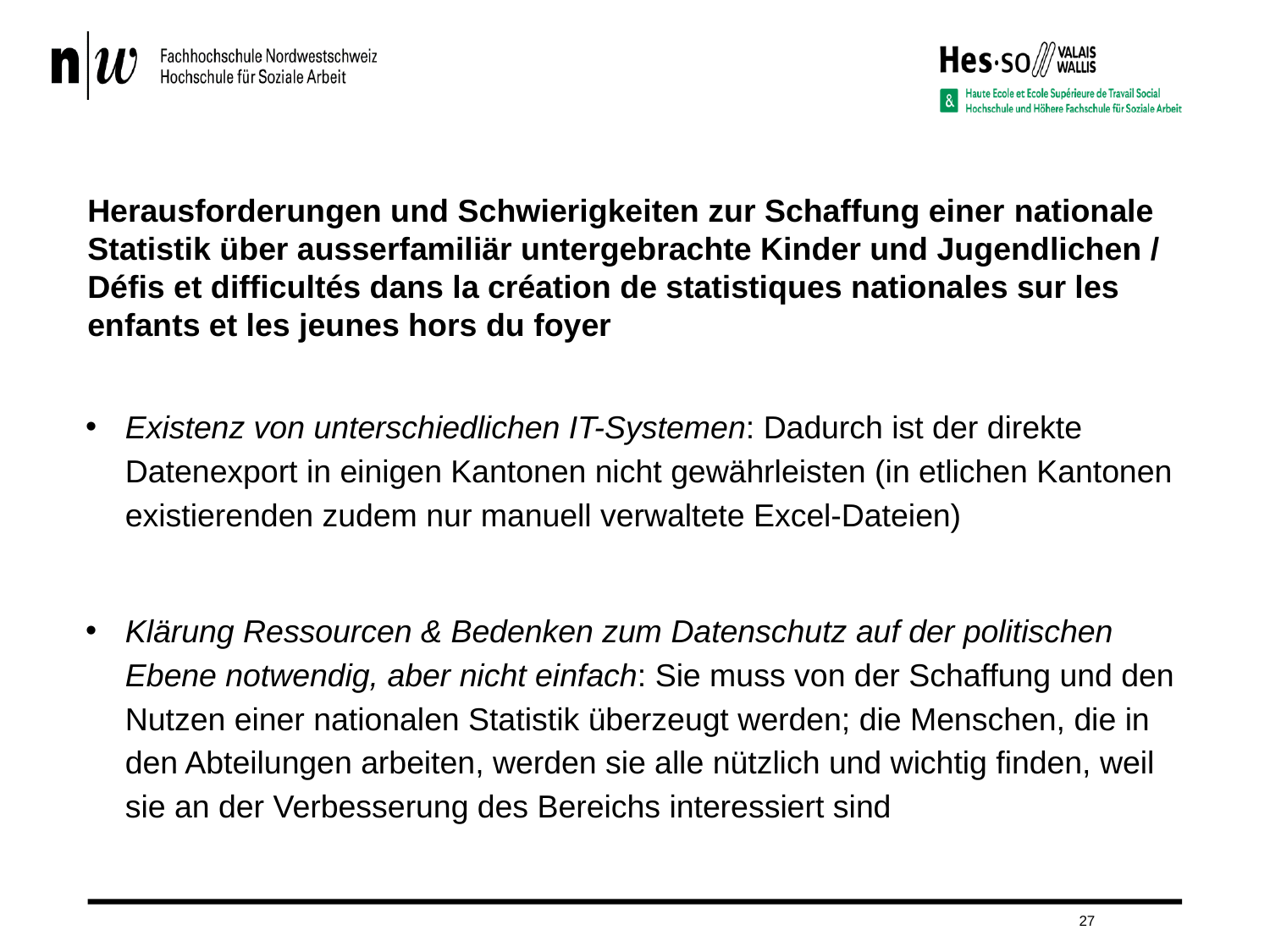

# Herausforderungen und Schwierigkeiten zur Schaffung einer nationale Statistik über ausserfamiliär untergebrachte Kinder und Jugendlichen / Défis et difficultés dans la création de statistiques nationales sur les enfants et les jeunes hors du foyer
Existenz von unterschiedlichen IT-Systemen: Dadurch ist der direkte Datenexport in einigen Kantonen nicht gewährleisten (in etlichen Kantonen existierenden zudem nur manuell verwaltete Excel-Dateien)

Klärung Ressourcen & Bedenken zum Datenschutz auf der politischen Ebene notwendig, aber nicht einfach: Sie muss von der Schaffung und den Nutzen einer nationalen Statistik überzeugt werden; die Menschen, die in den Abteilungen arbeiten, werden sie alle nützlich und wichtig finden, weil sie an der Verbesserung des Bereichs interessiert sind
27